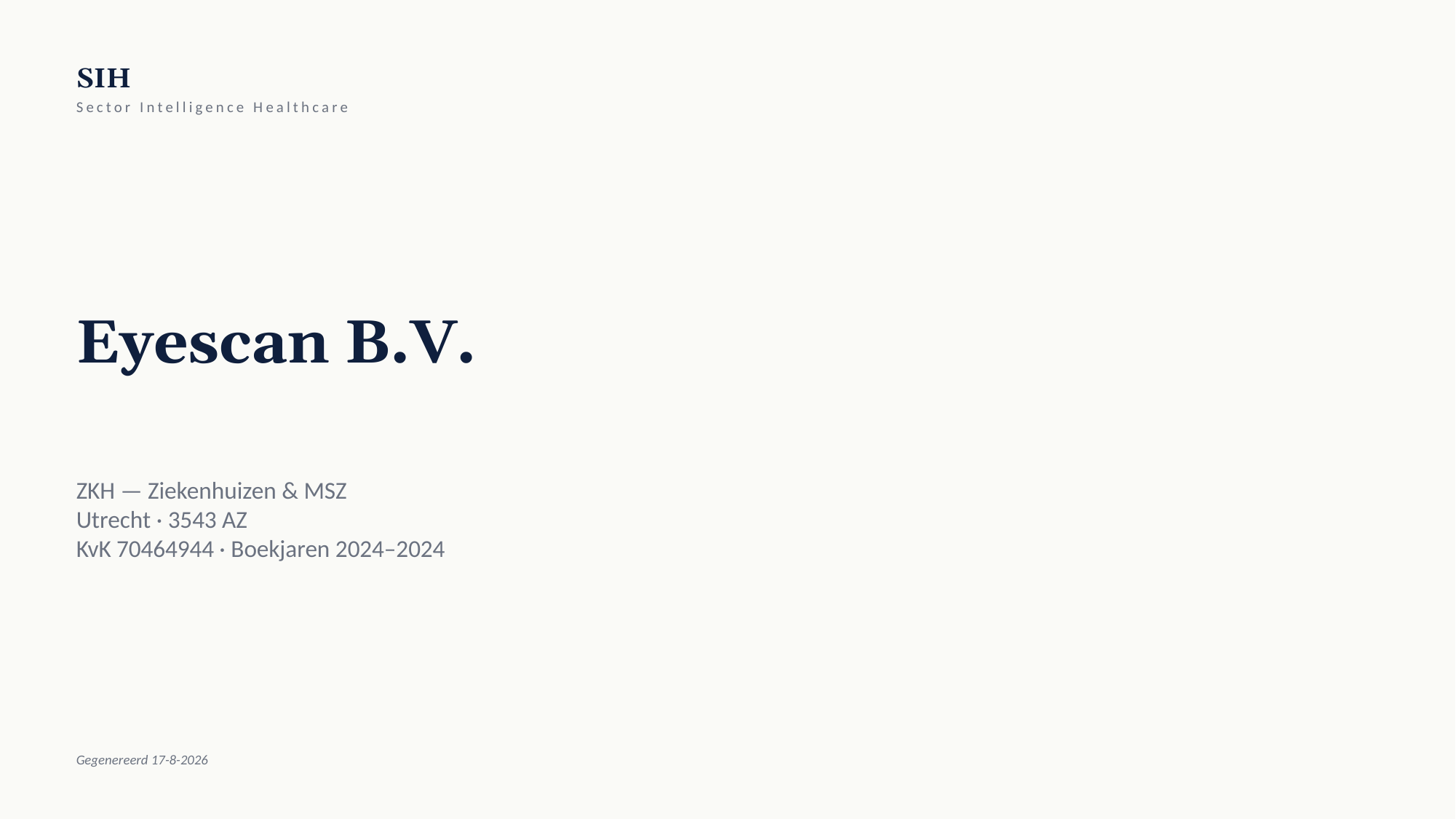

SIH
Sector Intelligence Healthcare
Eyescan B.V.
ZKH — Ziekenhuizen & MSZ
Utrecht · 3543 AZ
KvK 70464944 · Boekjaren 2024–2024
Gegenereerd 17-8-2026